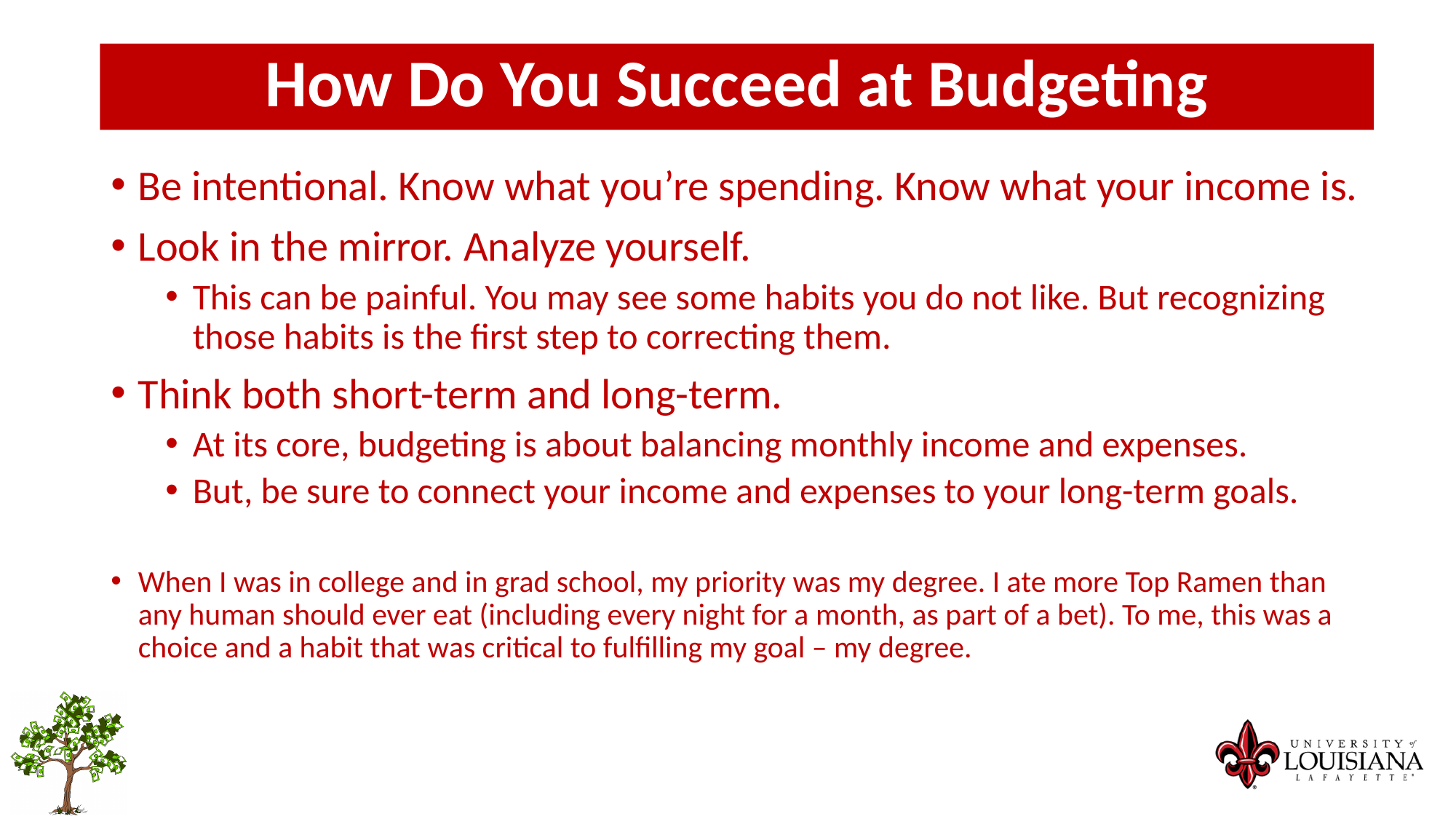

How Do You Succeed at Budgeting
Be intentional. Know what you’re spending. Know what your income is.
Look in the mirror. Analyze yourself.
This can be painful. You may see some habits you do not like. But recognizing those habits is the first step to correcting them.
Think both short-term and long-term.
At its core, budgeting is about balancing monthly income and expenses.
But, be sure to connect your income and expenses to your long-term goals.
When I was in college and in grad school, my priority was my degree. I ate more Top Ramen than any human should ever eat (including every night for a month, as part of a bet). To me, this was a choice and a habit that was critical to fulfilling my goal – my degree.